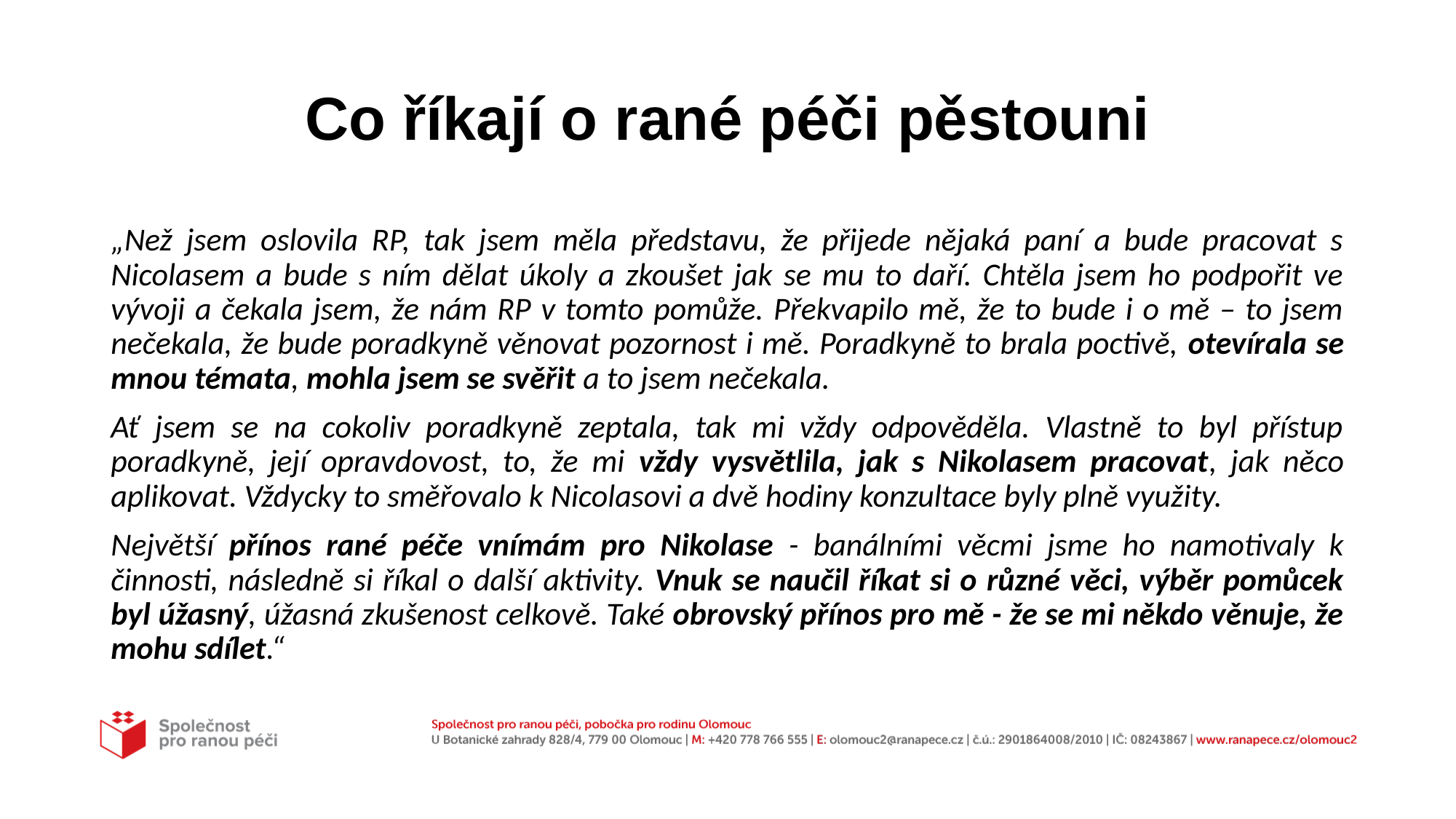

# Co říkají o rané péči pěstouni
„Než jsem oslovila RP, tak jsem měla představu, že přijede nějaká paní a bude pracovat s Nicolasem a bude s ním dělat úkoly a zkoušet jak se mu to daří. Chtěla jsem ho podpořit ve vývoji a čekala jsem, že nám RP v tomto pomůže. Překvapilo mě, že to bude i o mě – to jsem nečekala, že bude poradkyně věnovat pozornost i mě. Poradkyně to brala poctivě, otevírala se mnou témata, mohla jsem se svěřit a to jsem nečekala.
Ať jsem se na cokoliv poradkyně zeptala, tak mi vždy odpověděla. Vlastně to byl přístup poradkyně, její opravdovost, to, že mi vždy vysvětlila, jak s Nikolasem pracovat, jak něco aplikovat. Vždycky to směřovalo k Nicolasovi a dvě hodiny konzultace byly plně využity.
Největší přínos rané péče vnímám pro Nikolase - banálními věcmi jsme ho namotivaly k činnosti, následně si říkal o další aktivity. Vnuk se naučil říkat si o různé věci, výběr pomůcek byl úžasný, úžasná zkušenost celkově. Také obrovský přínos pro mě - že se mi někdo věnuje, že mohu sdílet.“